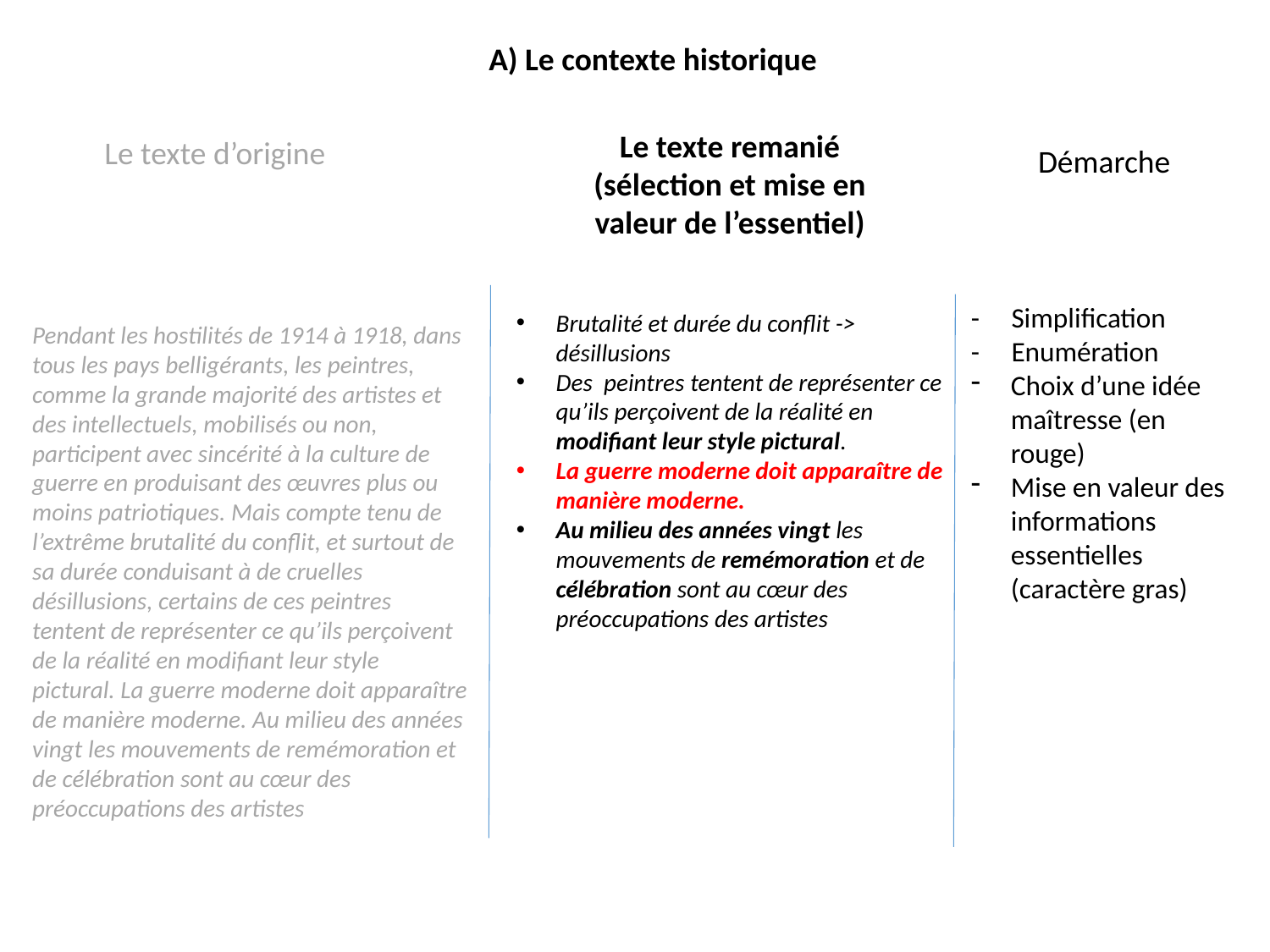

A) Le contexte historique
Le texte remanié (sélection et mise en valeur de l’essentiel)
Le texte d’origine
Démarche
-     Simplification
-     Enumération
Choix d’une idée maîtresse (en rouge)
Mise en valeur des informations essentielles (caractère gras)

Brutalité et durée du conflit -> désillusions
Des  peintres tentent de représenter ce qu’ils perçoivent de la réalité en modifiant leur style pictural.
La guerre moderne doit apparaître de manière moderne.
Au milieu des années vingt les mouvements de remémoration et de célébration sont au cœur des préoccupations des artistes
Pendant les hostilités de 1914 à 1918, dans tous les pays belligérants, les peintres, comme la grande majorité des artistes et des intellectuels, mobilisés ou non, participent avec sincérité à la culture de guerre en produisant des œuvres plus ou moins patriotiques. Mais compte tenu de l’extrême brutalité du conflit, et surtout de sa durée conduisant à de cruelles désillusions, certains de ces peintres tentent de représenter ce qu’ils perçoivent de la réalité en modifiant leur style pictural. La guerre moderne doit apparaître de manière moderne. Au milieu des années vingt les mouvements de remémoration et de célébration sont au cœur des préoccupations des artistes